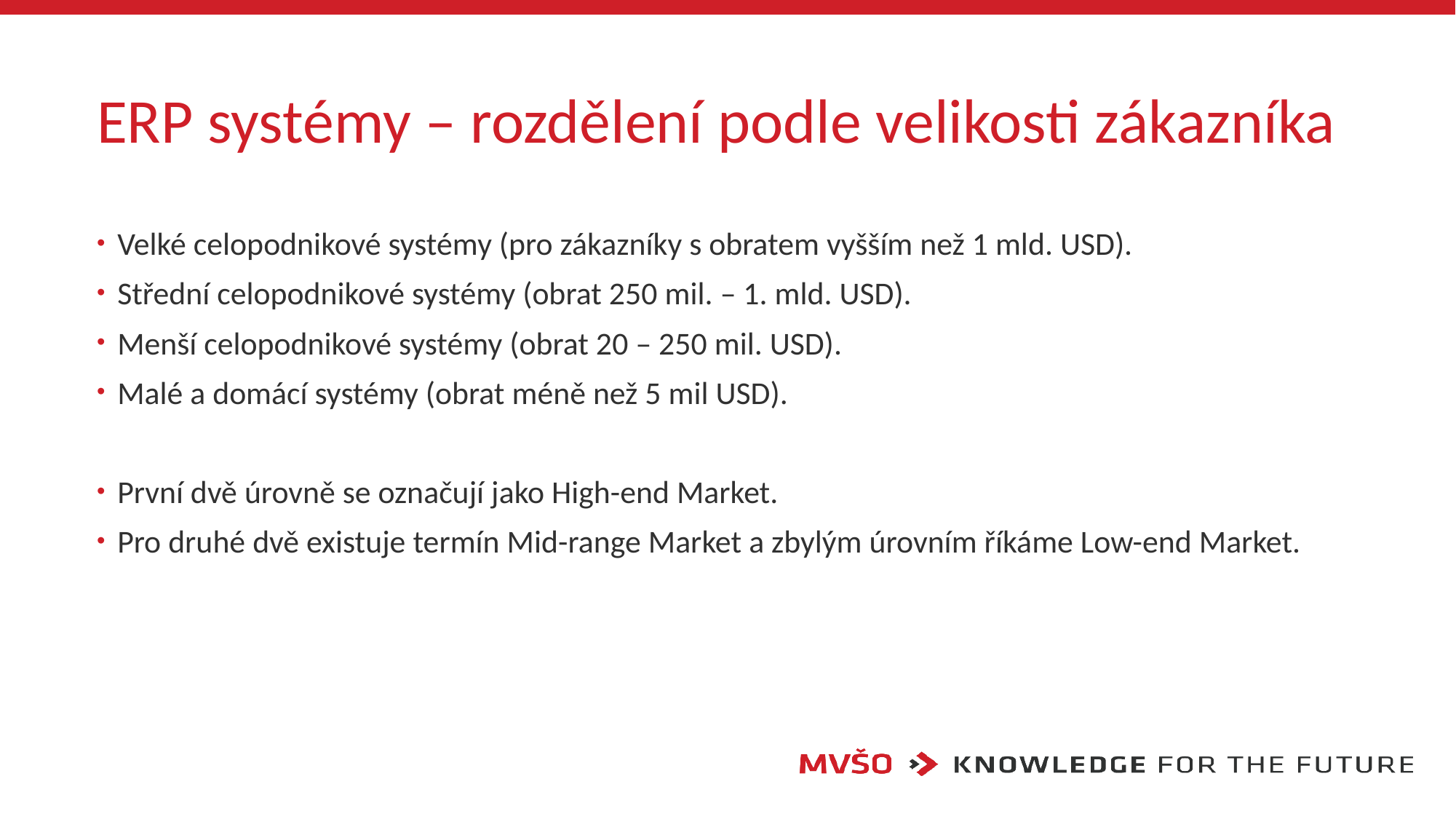

# ERP systémy – rozdělení podle velikosti zákazníka
Velké celopodnikové systémy (pro zákazníky s obratem vyšším než 1 mld. USD).
Střední celopodnikové systémy (obrat 250 mil. – 1. mld. USD).
Menší celopodnikové systémy (obrat 20 – 250 mil. USD).
Malé a domácí systémy (obrat méně než 5 mil USD).

První dvě úrovně se označují jako High-end Market.
Pro druhé dvě existuje termín Mid-range Market a zbylým úrovním říkáme Low-end Market.